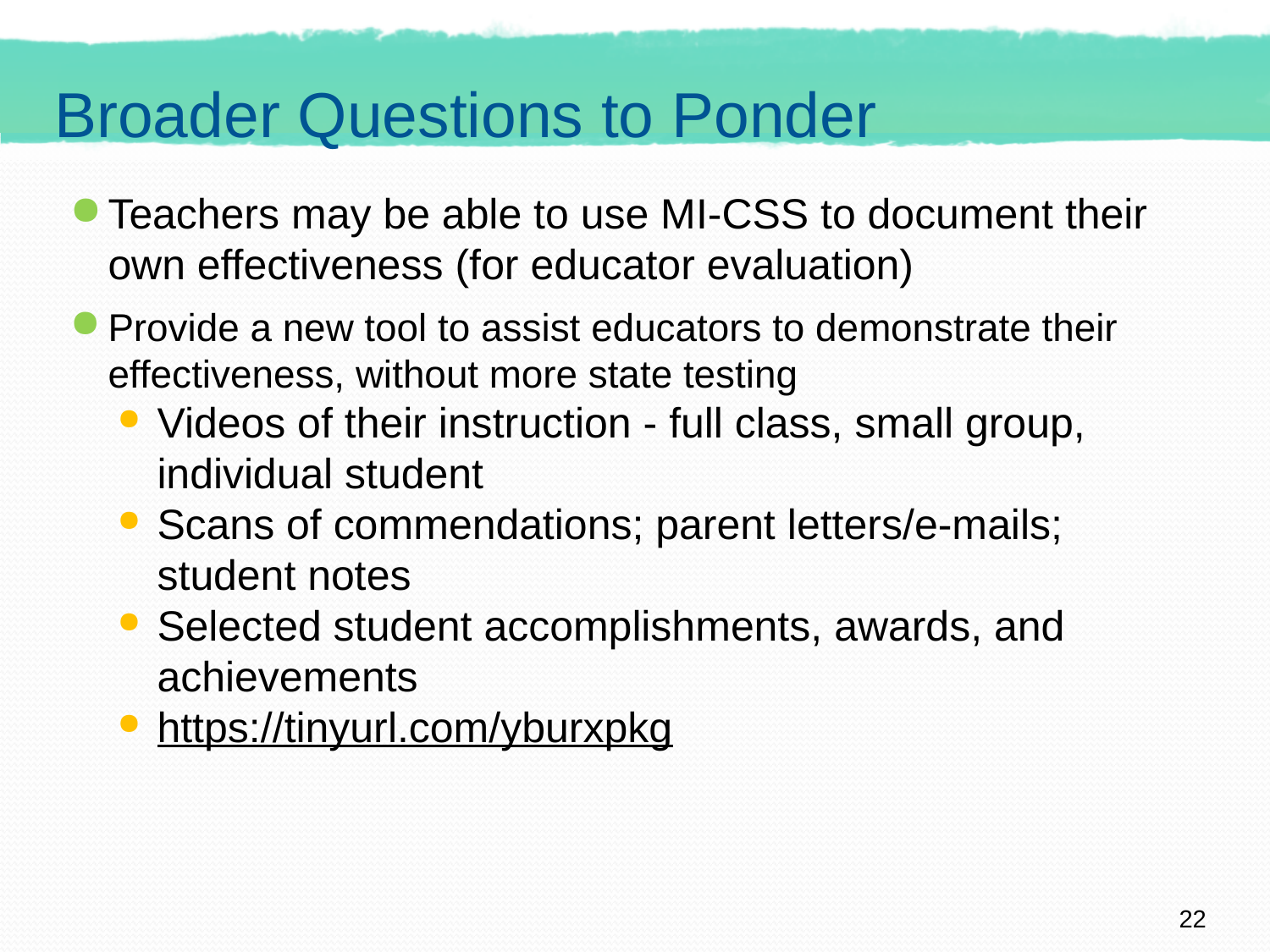

# Broader Questions to Ponder
Teachers may be able to use MI-CSS to document their own effectiveness (for educator evaluation)
Provide a new tool to assist educators to demonstrate their effectiveness, without more state testing
Videos of their instruction - full class, small group, individual student
Scans of commendations; parent letters/e-mails; student notes
Selected student accomplishments, awards, and achievements
https://tinyurl.com/yburxpkg
22